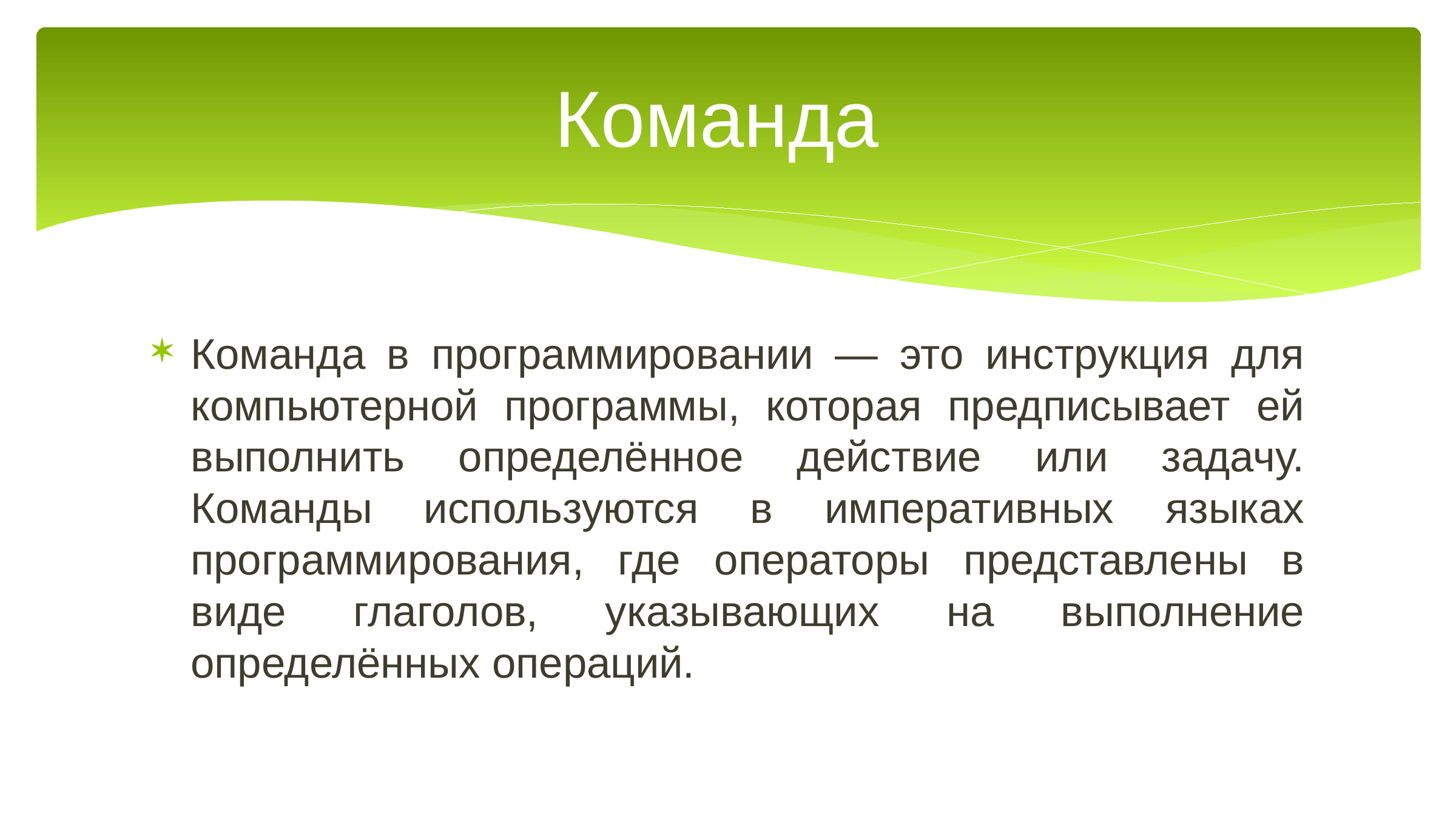

# Команда
Команда в программировании — это инструкция для компьютерной программы, которая предписывает ей выполнить определённое действие или задачу. Команды используются в императивных языках программирования, где операторы представлены в виде глаголов, указывающих на выполнение определённых операций.